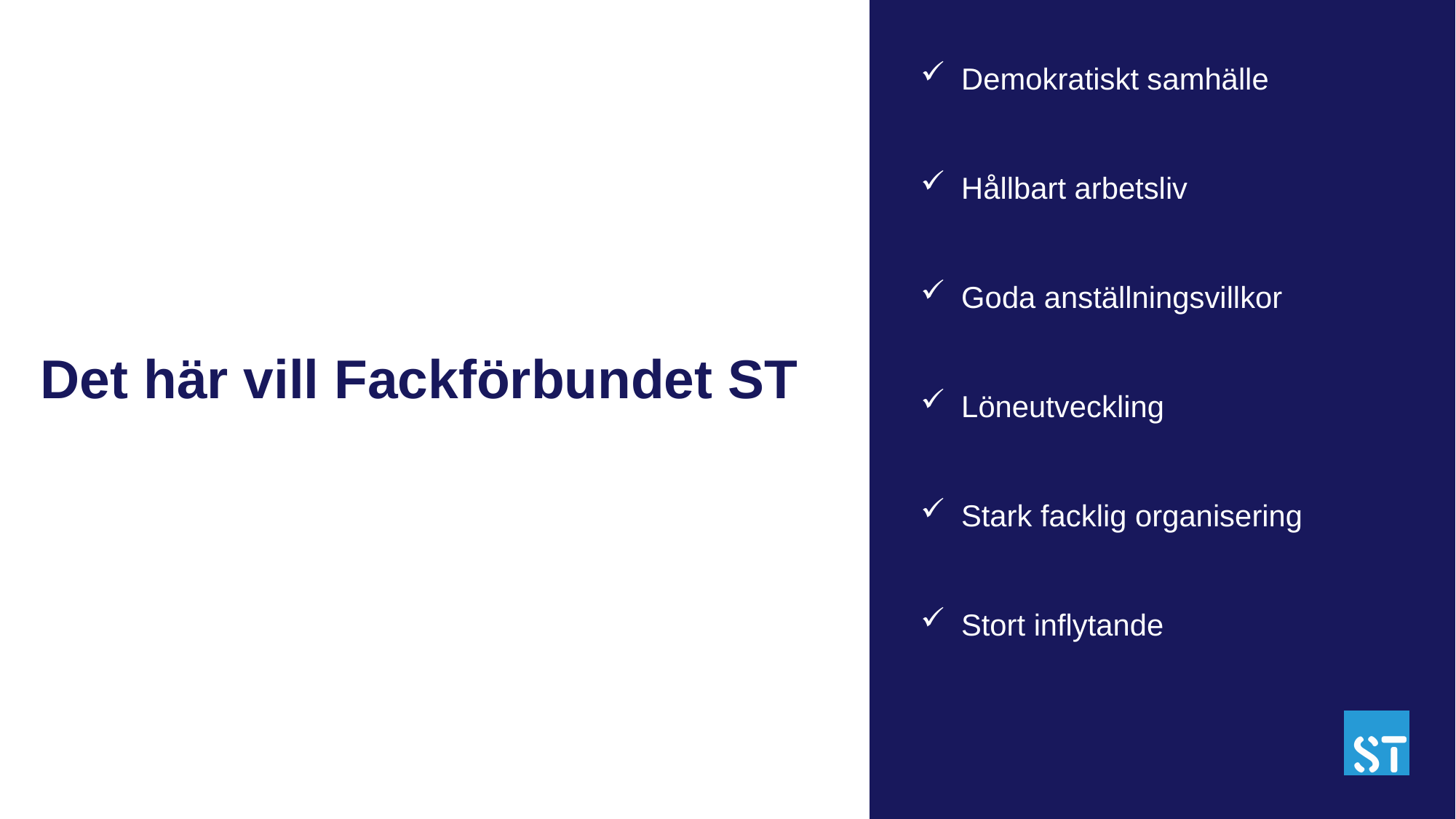

Demokratiskt samhälle

Hållbart arbetsliv

Goda anställningsvillkor

Löneutveckling

Stark facklig organisering

Stort inflytande

# Det här vill Fackförbundet ST